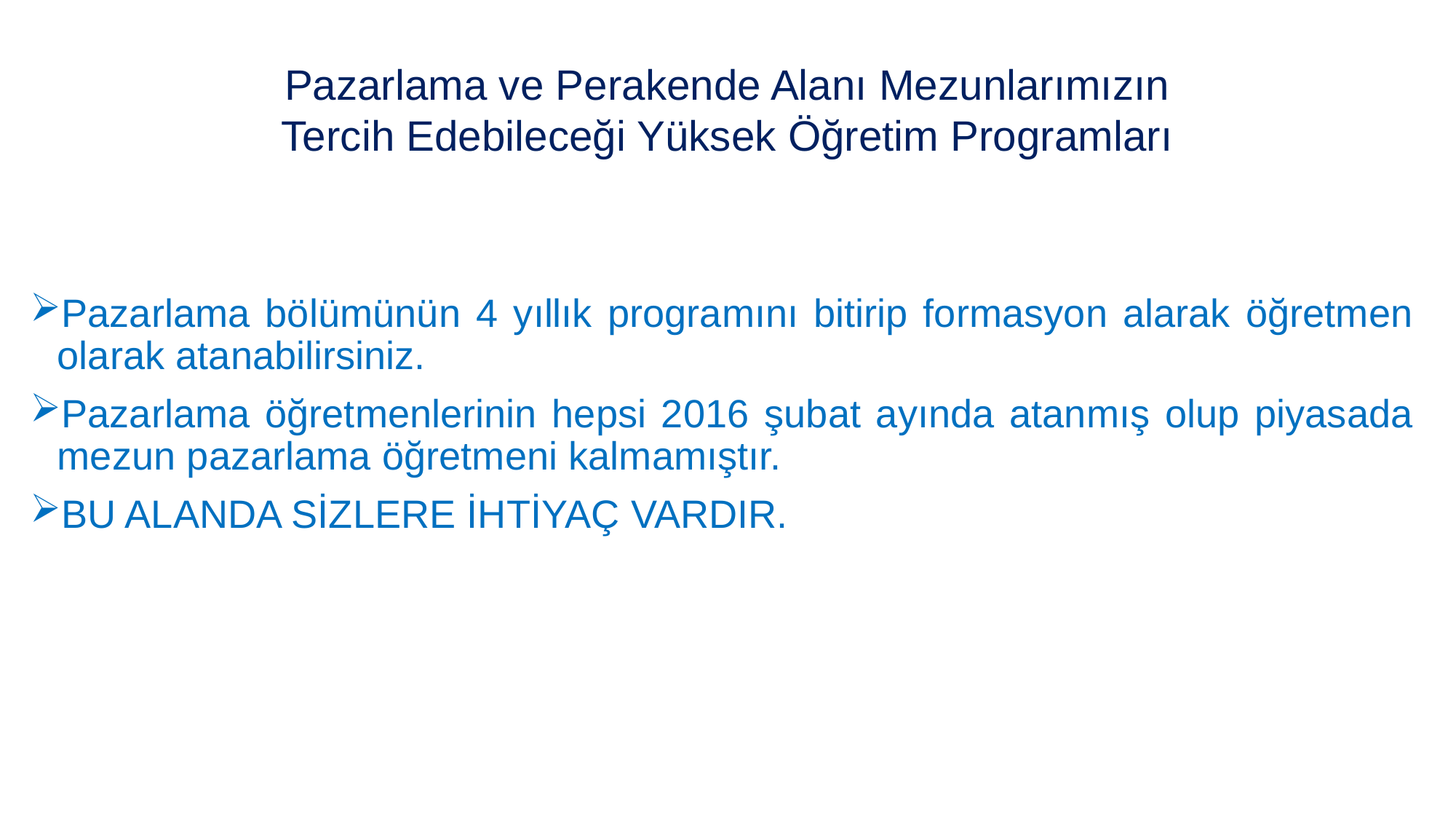

Pazarlama ve Perakende Alanı Mezunlarımızın
Tercih Edebileceği Yüksek Öğretim Programları
Pazarlama bölümünün 4 yıllık programını bitirip formasyon alarak öğretmen olarak atanabilirsiniz.
Pazarlama öğretmenlerinin hepsi 2016 şubat ayında atanmış olup piyasada mezun pazarlama öğretmeni kalmamıştır.
BU ALANDA SİZLERE İHTİYAÇ VARDIR.